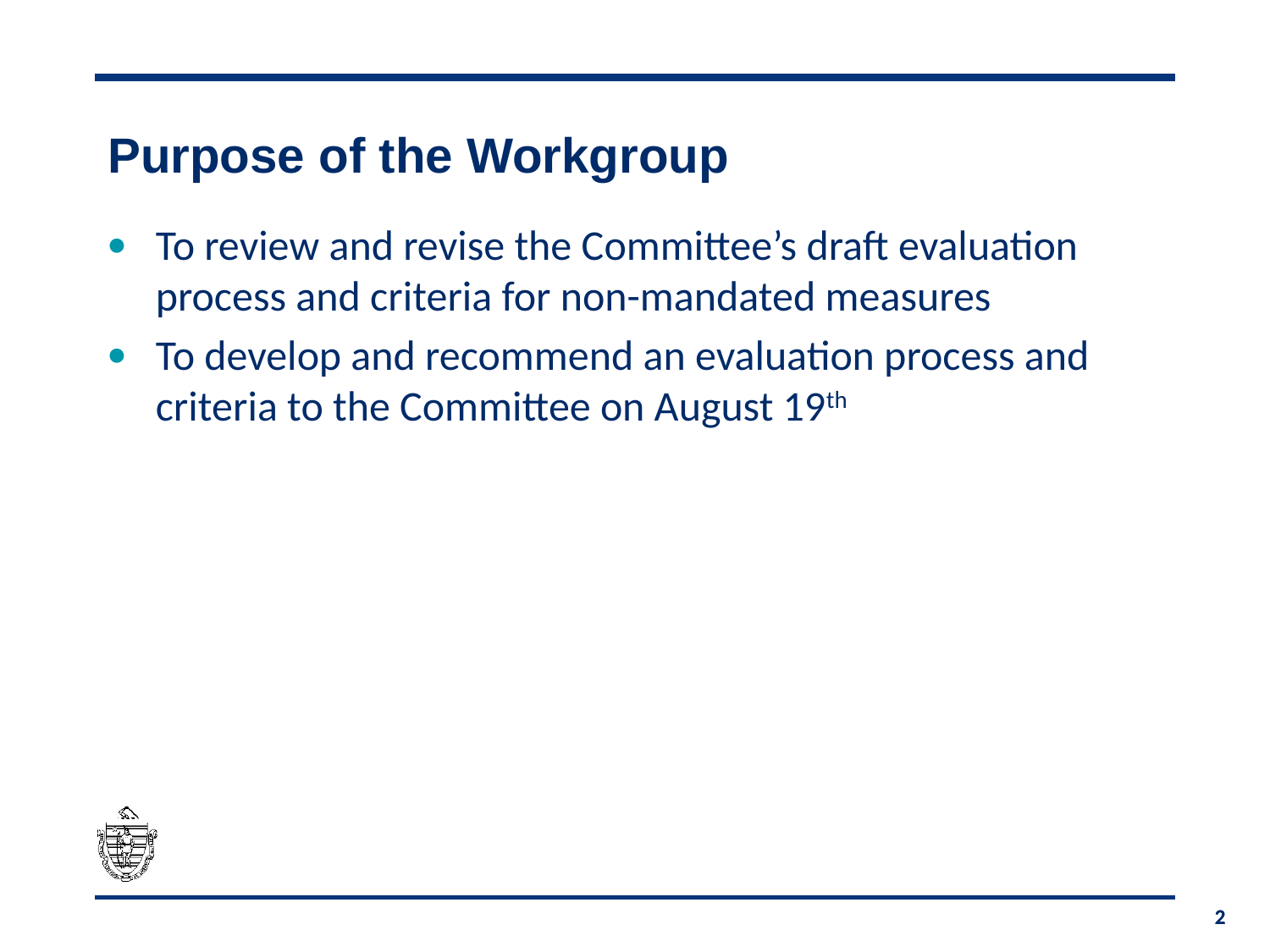

# Purpose of the Workgroup
To review and revise the Committee’s draft evaluation process and criteria for non-mandated measures
To develop and recommend an evaluation process and criteria to the Committee on August 19th